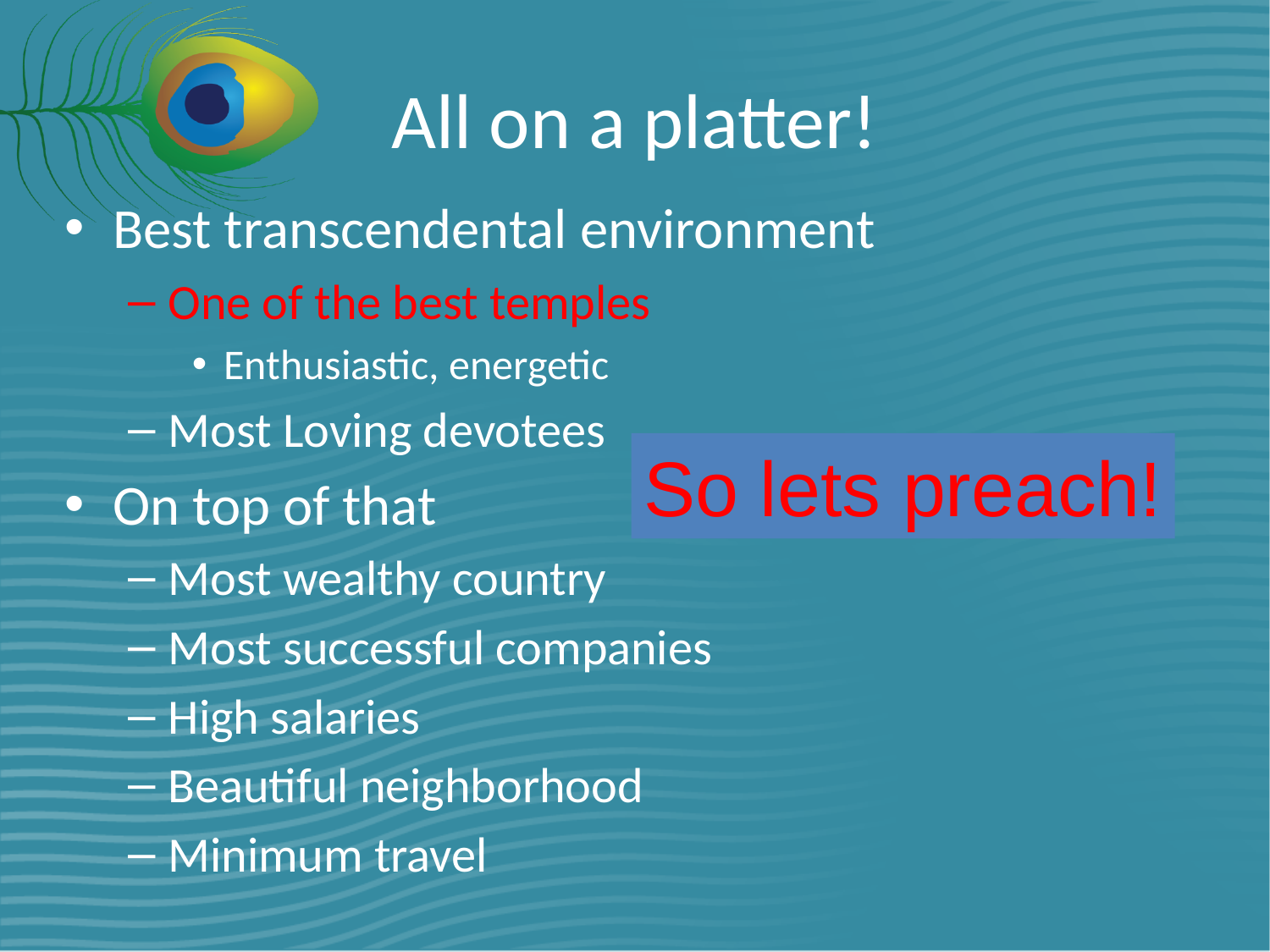

# All on a platter!
Best transcendental environment
One of the best temples
Enthusiastic, energetic
Most Loving devotees
On top of that
Most wealthy country
Most successful companies
High salaries
Beautiful neighborhood
Minimum travel

So lets preach!